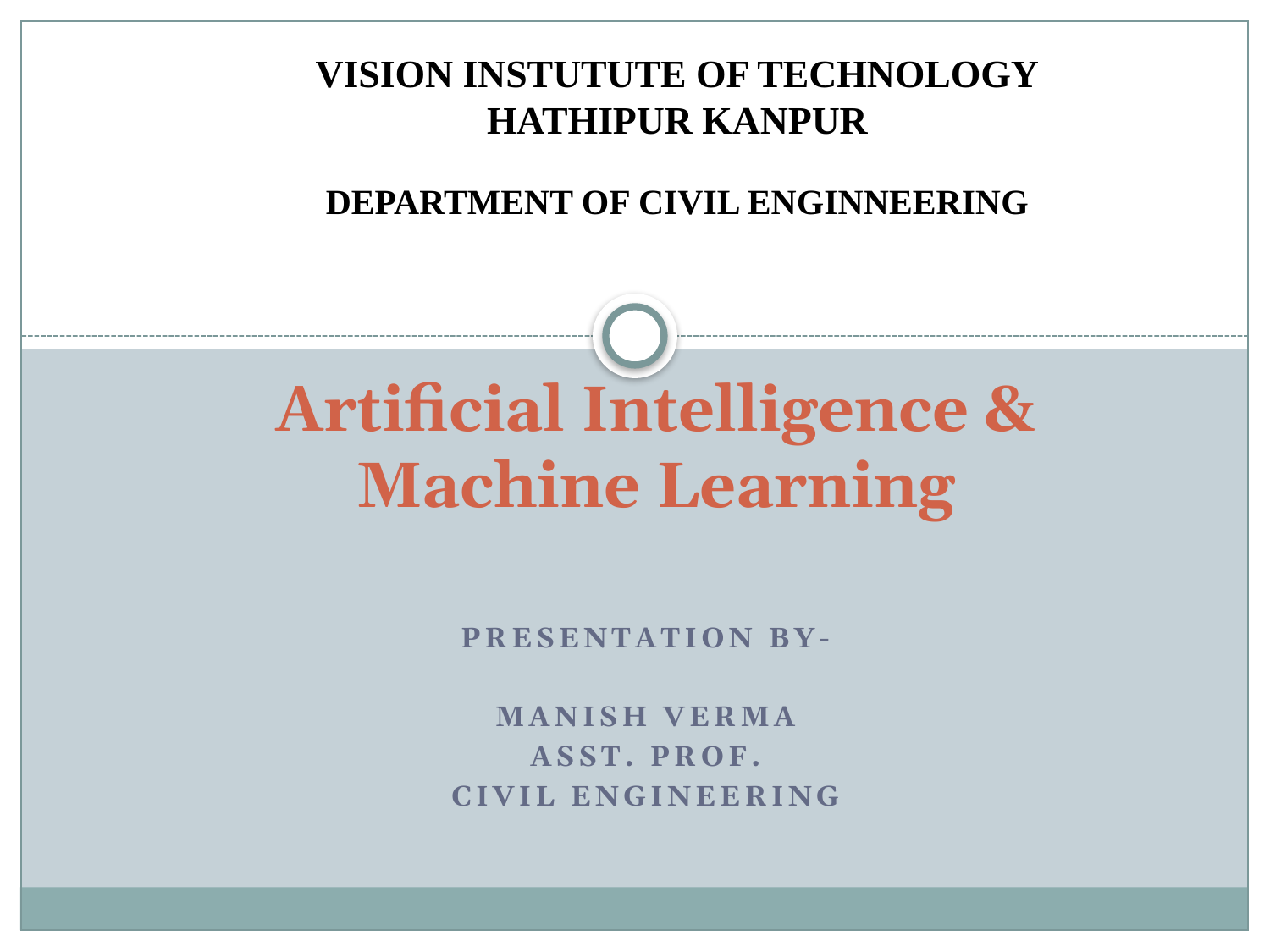

VISION INSTUTUTE OF TECHNOLOGY
HATHIPUR KANPUR

DEPARTMENT OF CIVIL ENGINNEERING
# Artificial Intelligence & Machine Learning
PRESENTATION BY-

MANISH VERMA
ASST. PROF.
CIVIL ENGINEERING